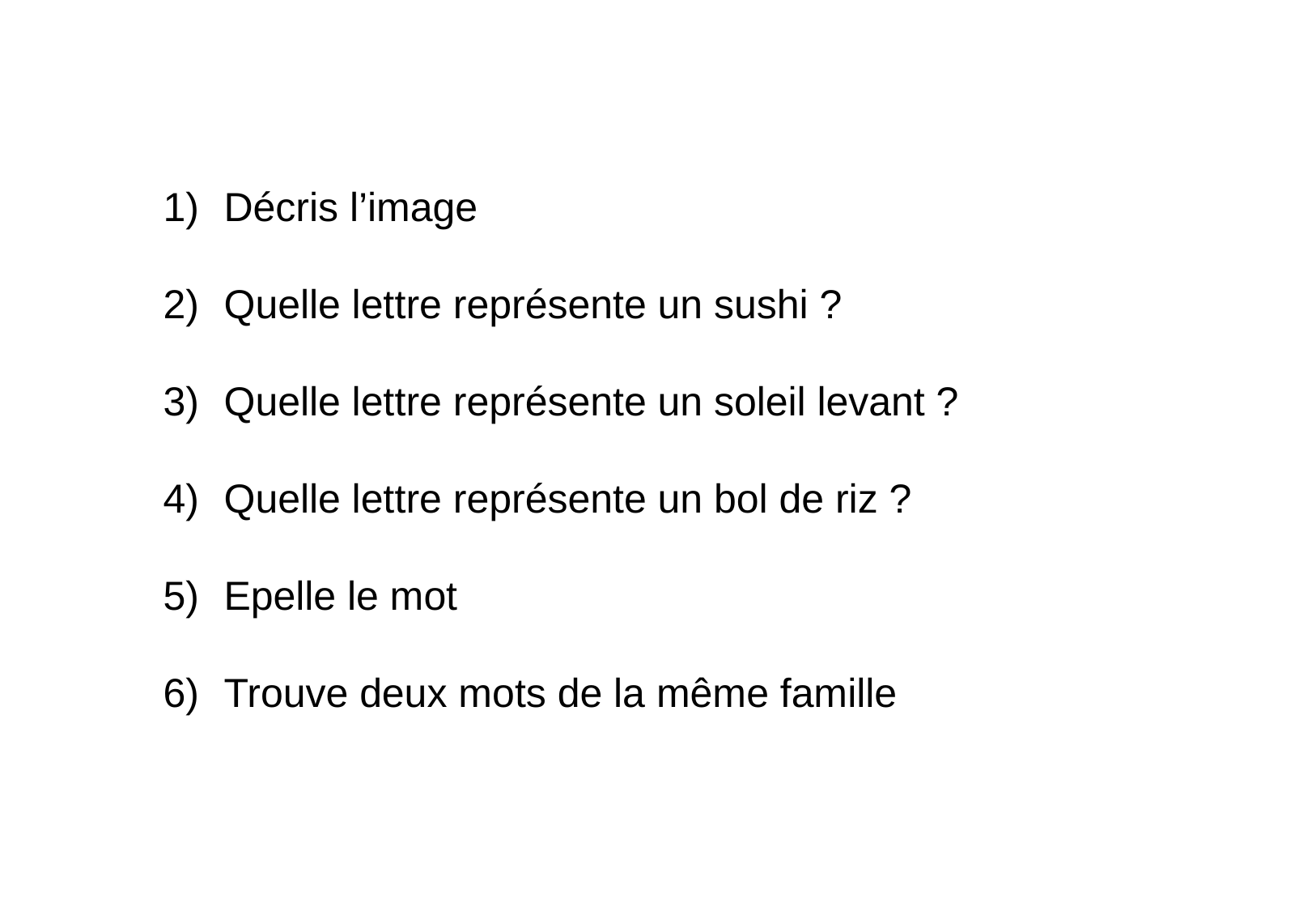

Décris l’image
Quelle lettre représente un sushi ?
Quelle lettre représente un soleil levant ?
Quelle lettre représente un bol de riz ?
Epelle le mot
Trouve deux mots de la même famille